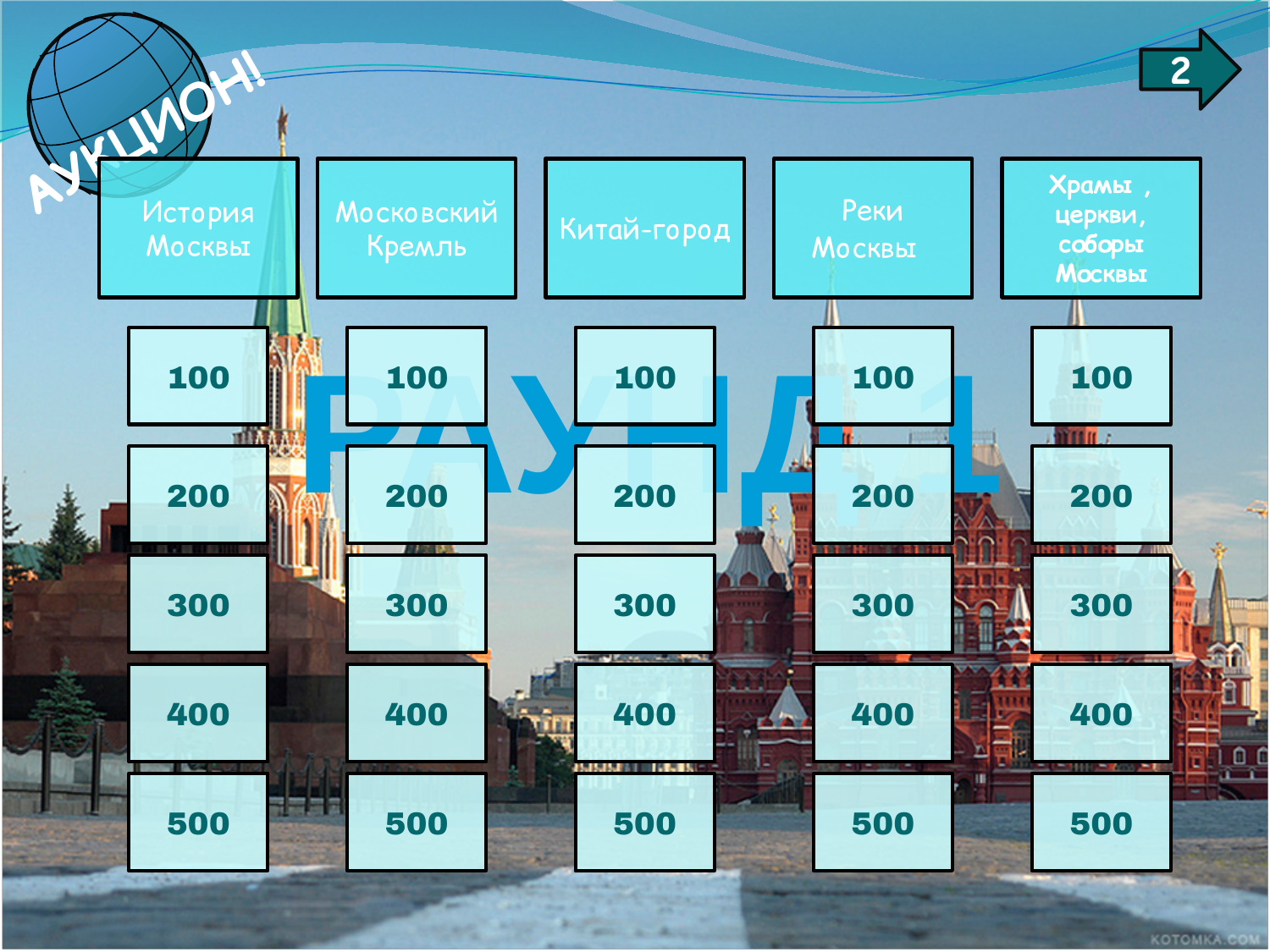

АУКЦИОН!
2
История Москвы
Московский Кремль
Китай-город
Реки Москвы
Храмы , церкви, соборы Москвы
РАУНД 1
100
100
100
100
100
200
200
200
200
200
300
300
300
300
300
400
400
400
400
400
500
500
500
500
500